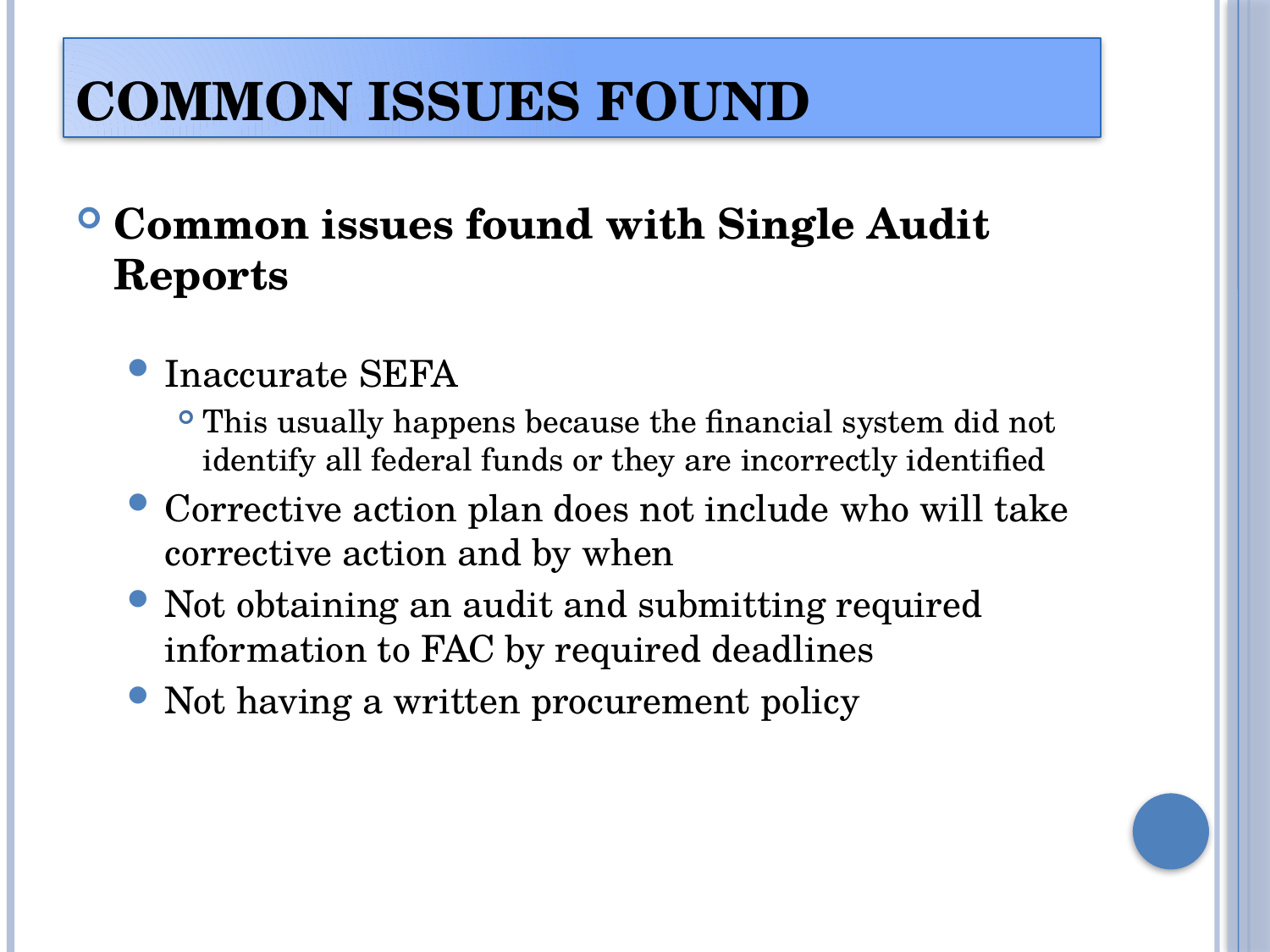

# Common Issues Found
Common issues found with Single Audit Reports

Inaccurate SEFA
This usually happens because the financial system did not identify all federal funds or they are incorrectly identified
Corrective action plan does not include who will take corrective action and by when
Not obtaining an audit and submitting required information to FAC by required deadlines
Not having a written procurement policy